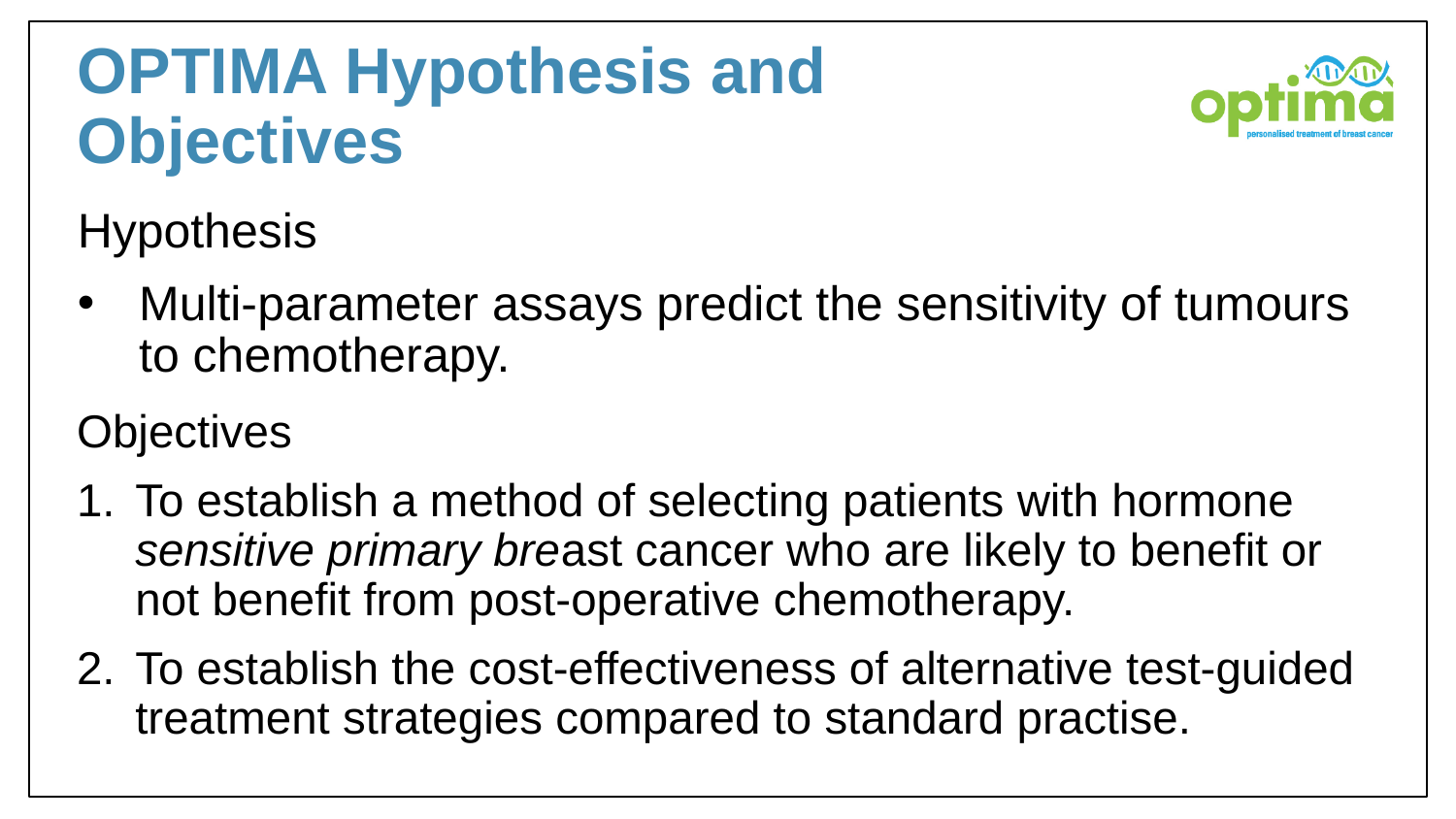

# OPTIMA Hypothesis and Objectives
Hypothesis
Multi-parameter assays predict the sensitivity of tumours to chemotherapy.

Objectives
To establish a method of selecting patients with hormone sensitive primary breast cancer who are likely to benefit or not benefit from post-operative chemotherapy.
To establish the cost-effectiveness of alternative test-guided treatment strategies compared to standard practise.